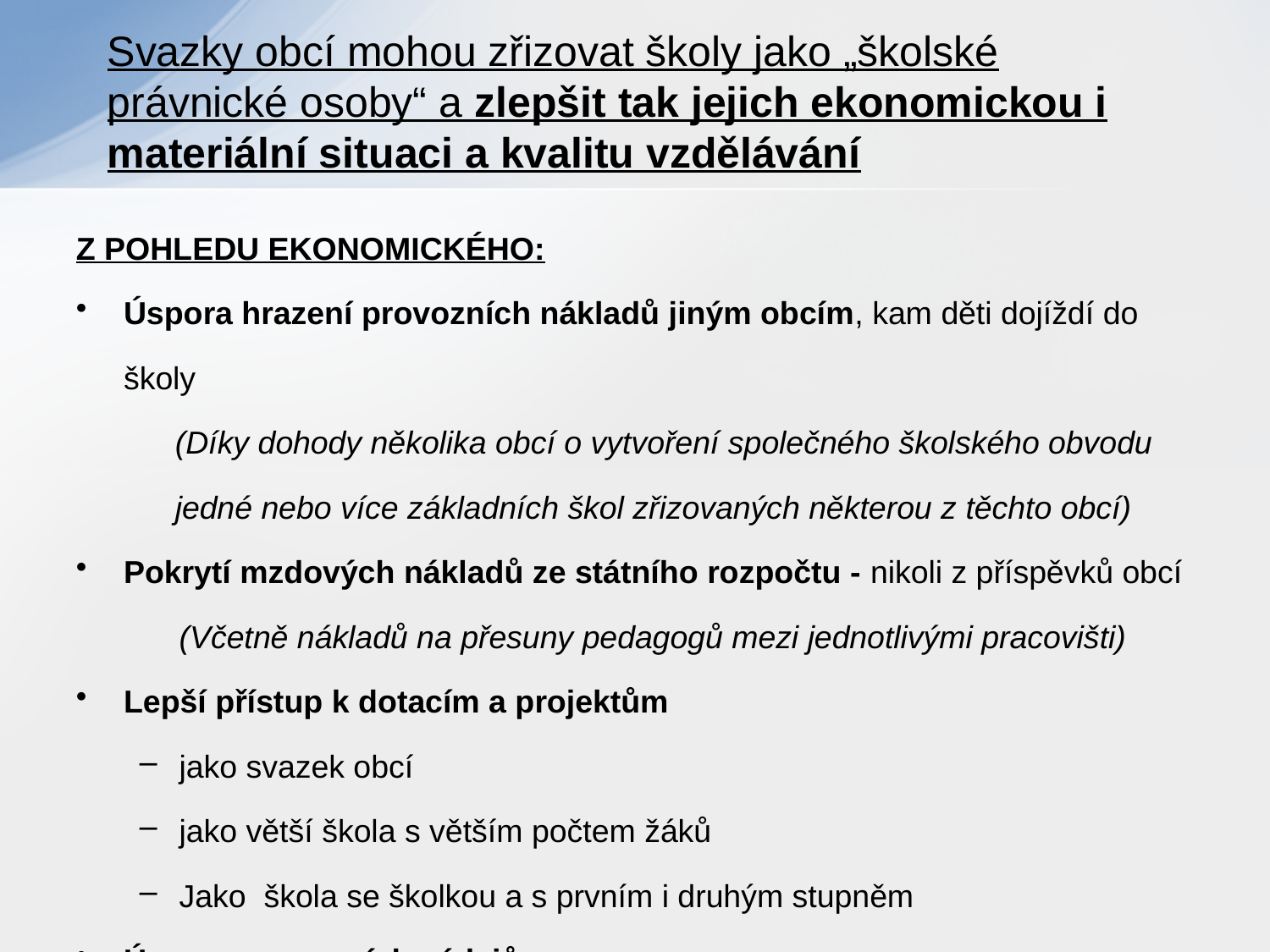

# Svazky obcí mohou zřizovat školy jako „školské právnické osoby“ a zlepšit tak jejich ekonomickou i materiální situaci a kvalitu vzdělávání
Z POHLEDU EKONOMICKÉHO:
Úspora hrazení provozních nákladů jiným obcím, kam děti dojíždí do školy
(Díky dohody několika obcí o vytvoření společného školského obvodu jedné nebo více základních škol zřizovaných některou z těchto obcí)
Pokrytí mzdových nákladů ze státního rozpočtu - nikoli z příspěvků obcí
	(Včetně nákladů na přesuny pedagogů mezi jednotlivými pracovišti)
Lepší přístup k dotacím a projektům
jako svazek obcí
jako větší škola s větším počtem žáků
Jako  škola se školkou a s prvním i druhým stupněm
Úspora provozních výdajů